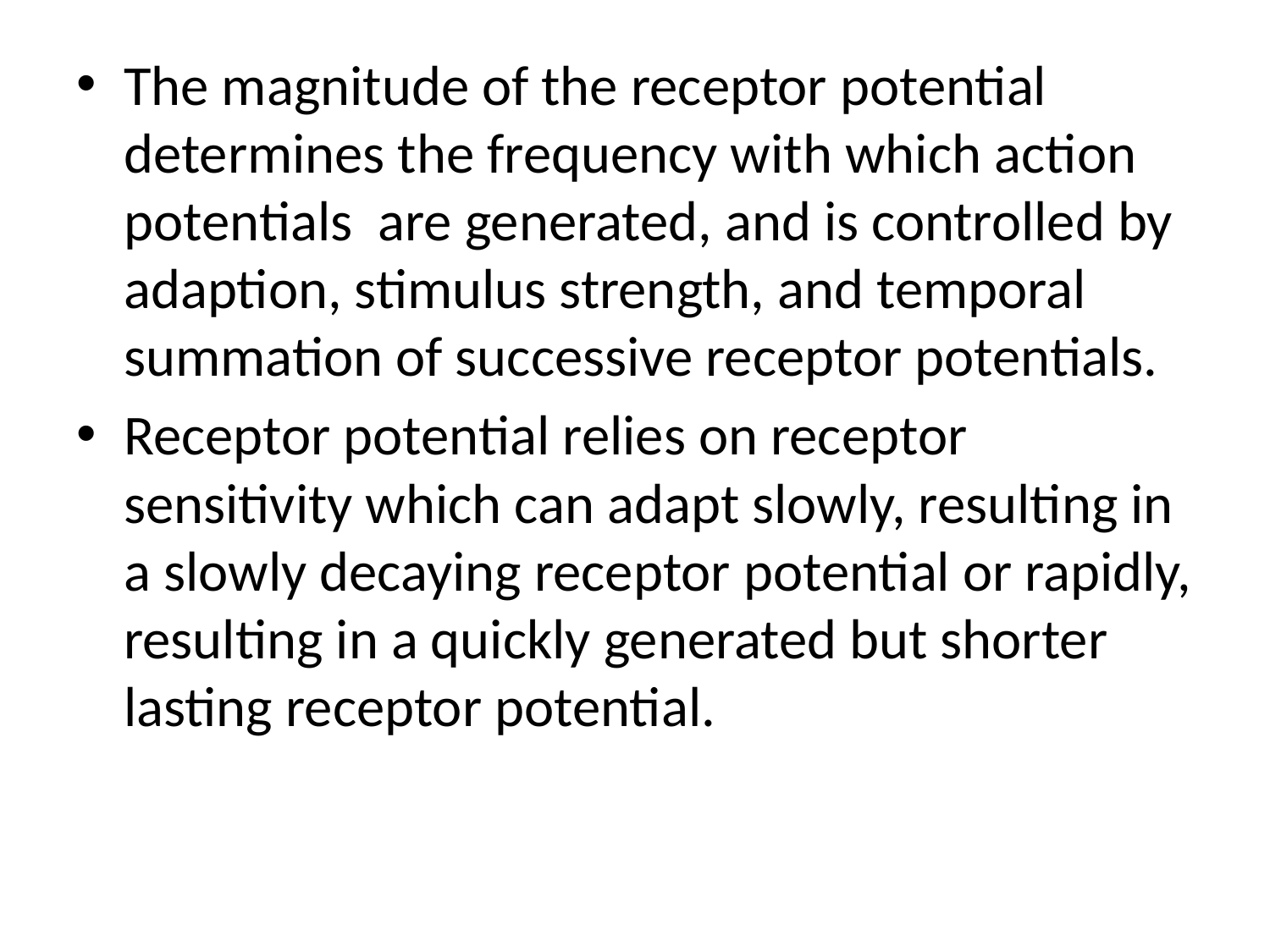

The magnitude of the receptor potential determines the frequency with which action potentials  are generated, and is controlled by adaption, stimulus strength, and temporal summation of successive receptor potentials.
Receptor potential relies on receptor sensitivity which can adapt slowly, resulting in a slowly decaying receptor potential or rapidly, resulting in a quickly generated but shorter lasting receptor potential.